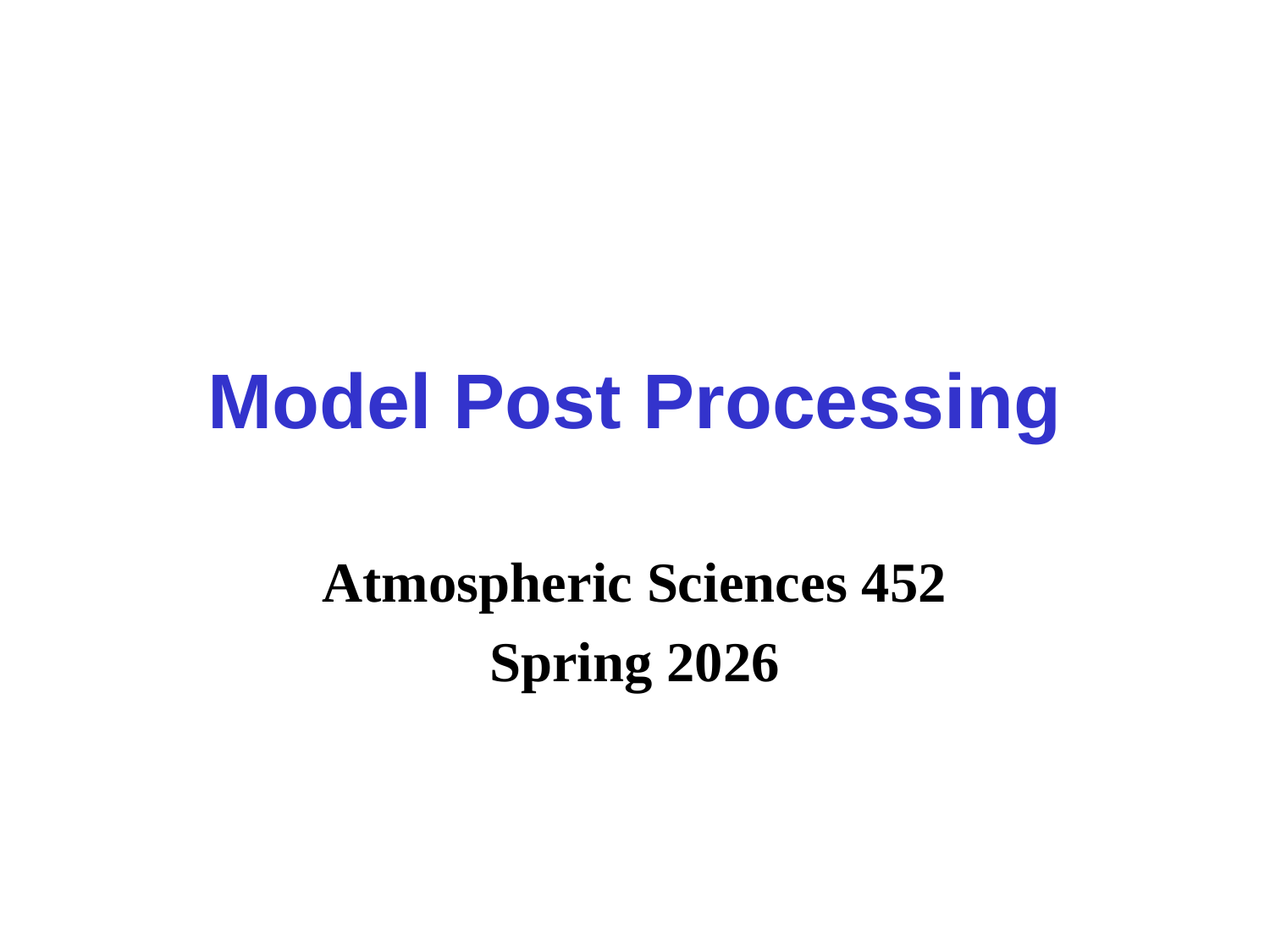

# Model Post Processing
Atmospheric Sciences 452
Spring 2026